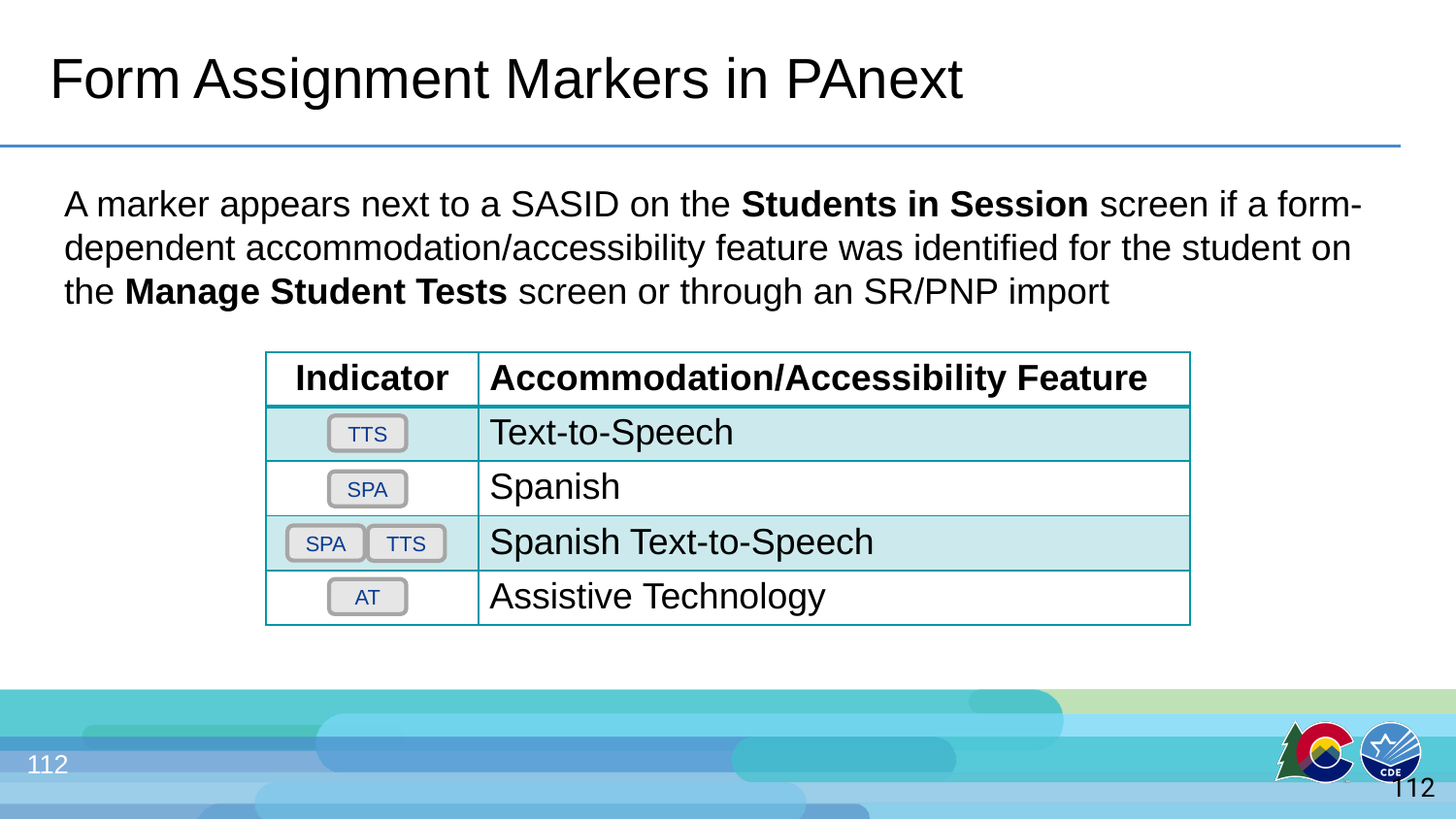

# Form Assignment Markers in PAnext
A marker appears next to a SASID on the Students in Session screen if a form-dependent accommodation/accessibility feature was identified for the student on the Manage Student Tests screen or through an SR/PNP import
| Indicator | Accommodation/Accessibility Feature |
| --- | --- |
|  | Text-to-Speech |
|  | Spanish |
|  | Spanish Text-to-Speech |
|  | Assistive Technology |
TTS
SPA
SPA
TTS
AT
112